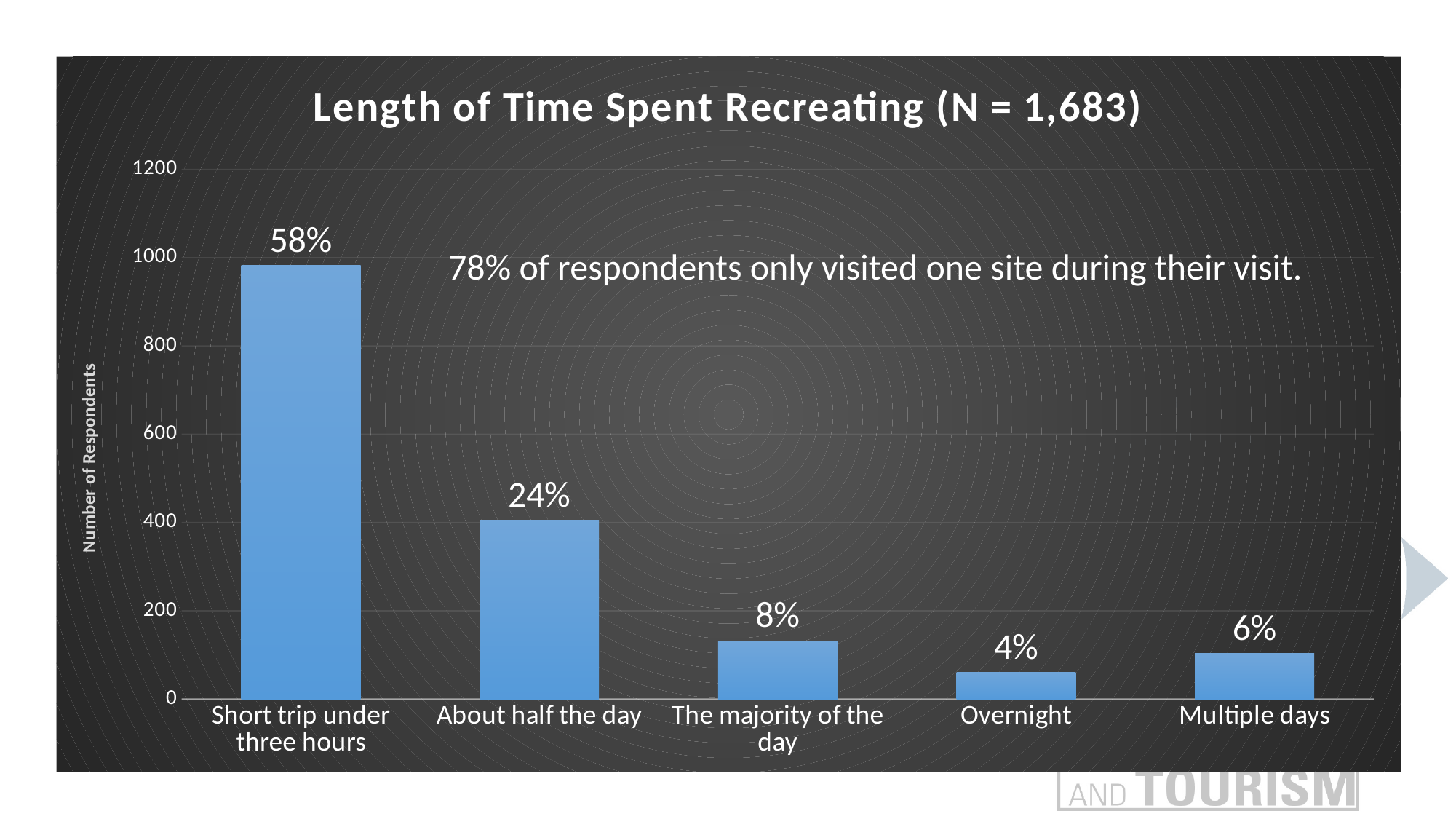

#

### Chart: Length of Time Spent Recreating (N = 1,683)

| Category |  |
|---|---|
| Short trip under three hours | 982.0 |
| About half the day | 405.0 |
| The majority of the day | 132.0 |
| Overnight | 61.0 |
| Multiple days | 103.0 |
78% of respondents only visited one site during their visit.